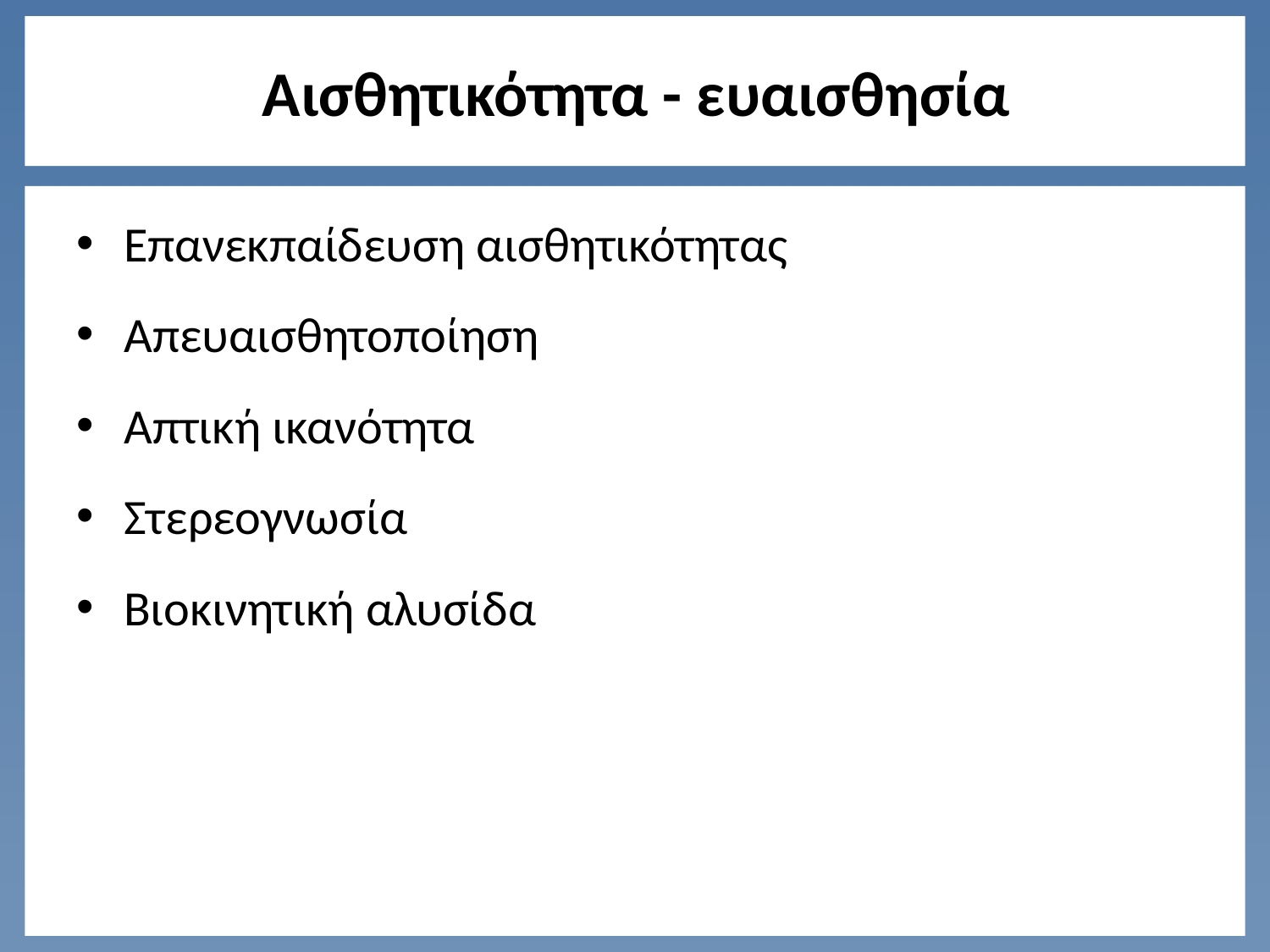

# Αισθητικότητα - ευαισθησία
Επανεκπαίδευση αισθητικότητας
Απευαισθητοποίηση
Απτική ικανότητα
Στερεογνωσία
Βιοκινητική αλυσίδα